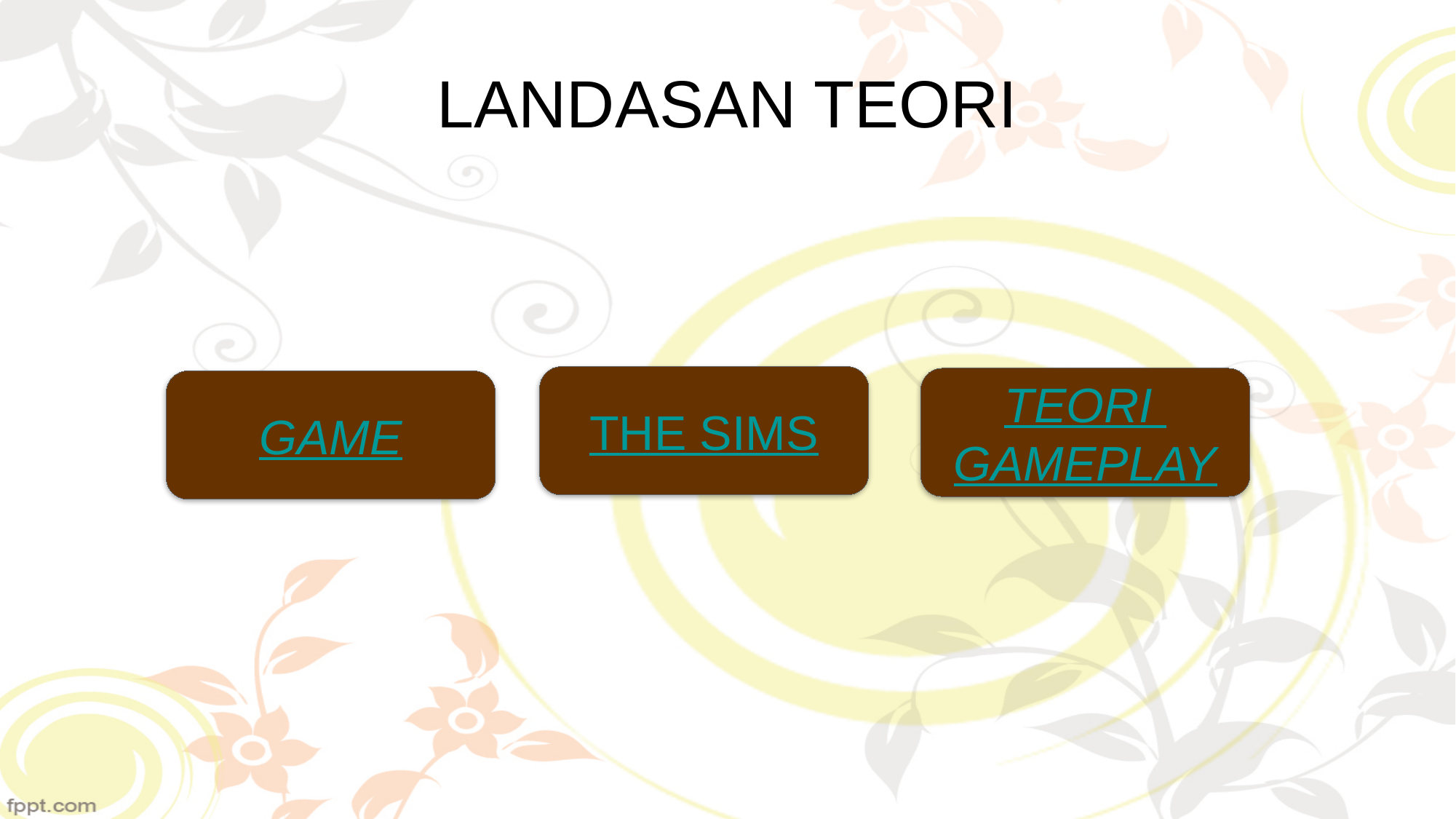

# LANDASAN TEORI
THE SIMS
TEORI GAMEPLAY
GAME